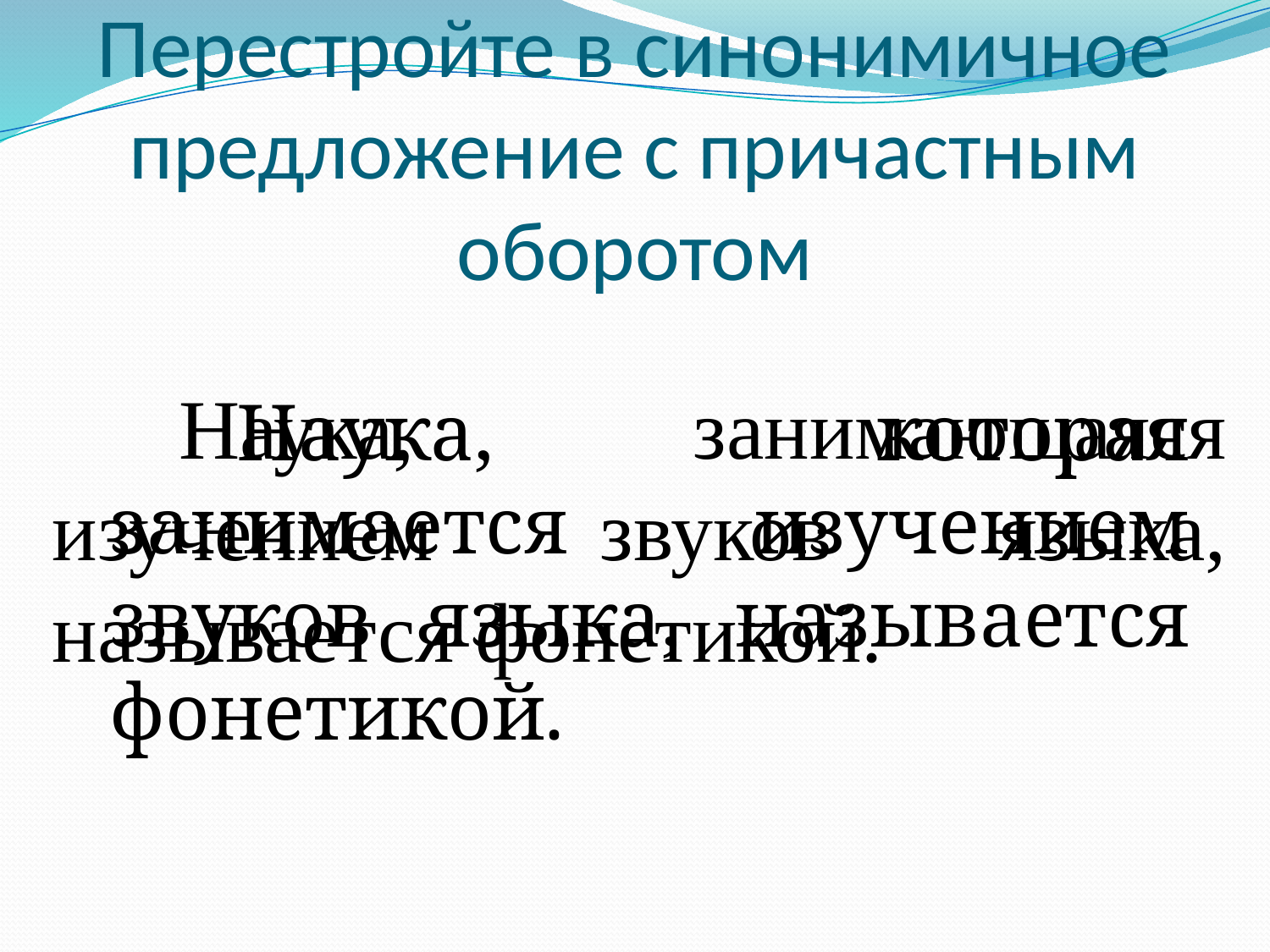

# Перестройте в синонимичное предложение с причастным оборотом
	Наука, занимающаяся изучением звуков языка, называется фонетикой.
		Наука, которая занимается изучением звуков языка, называется фонетикой.